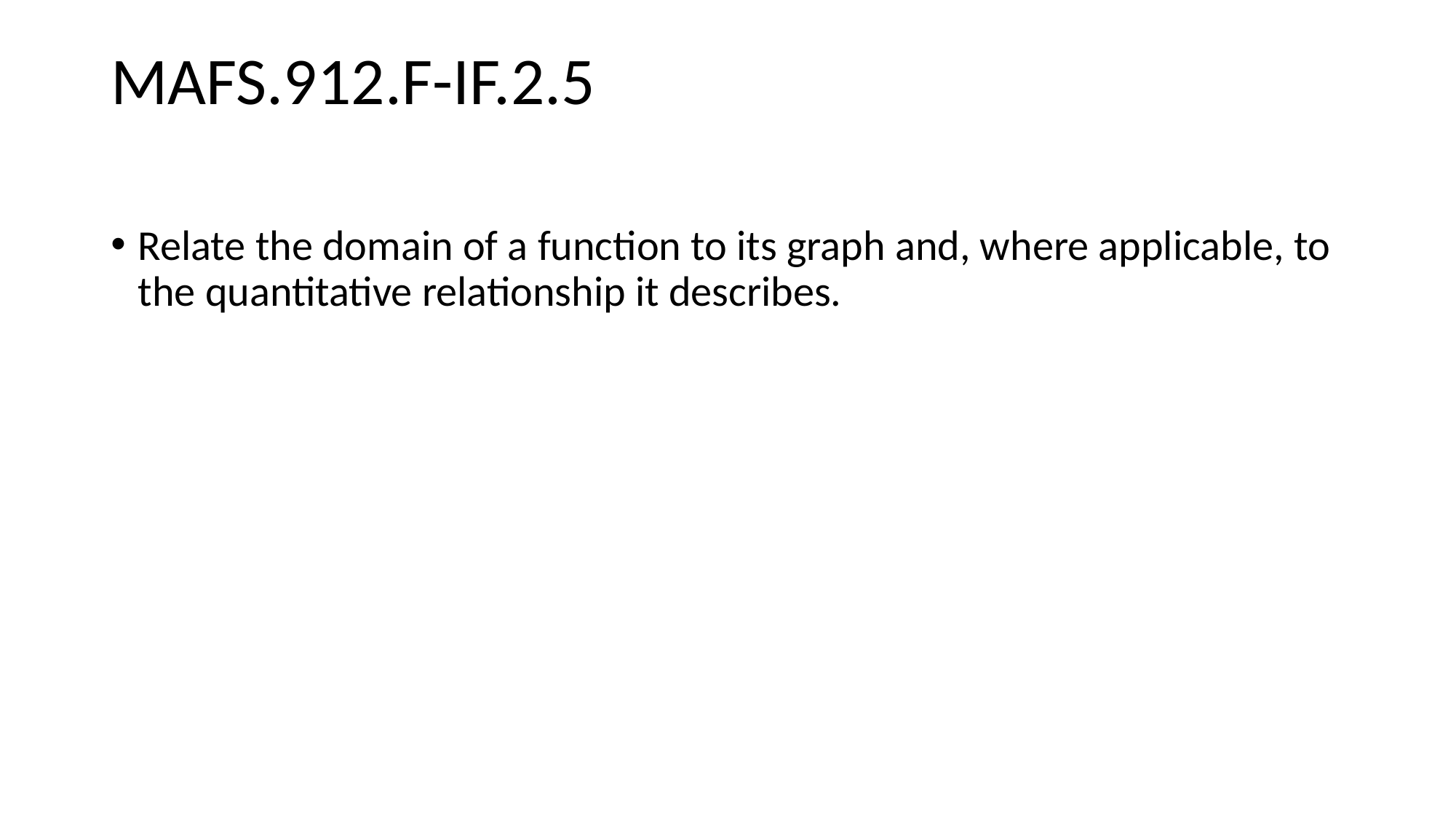

# MAFS.912.F-IF.2.5
Relate the domain of a function to its graph and, where applicable, to the quantitative relationship it describes.